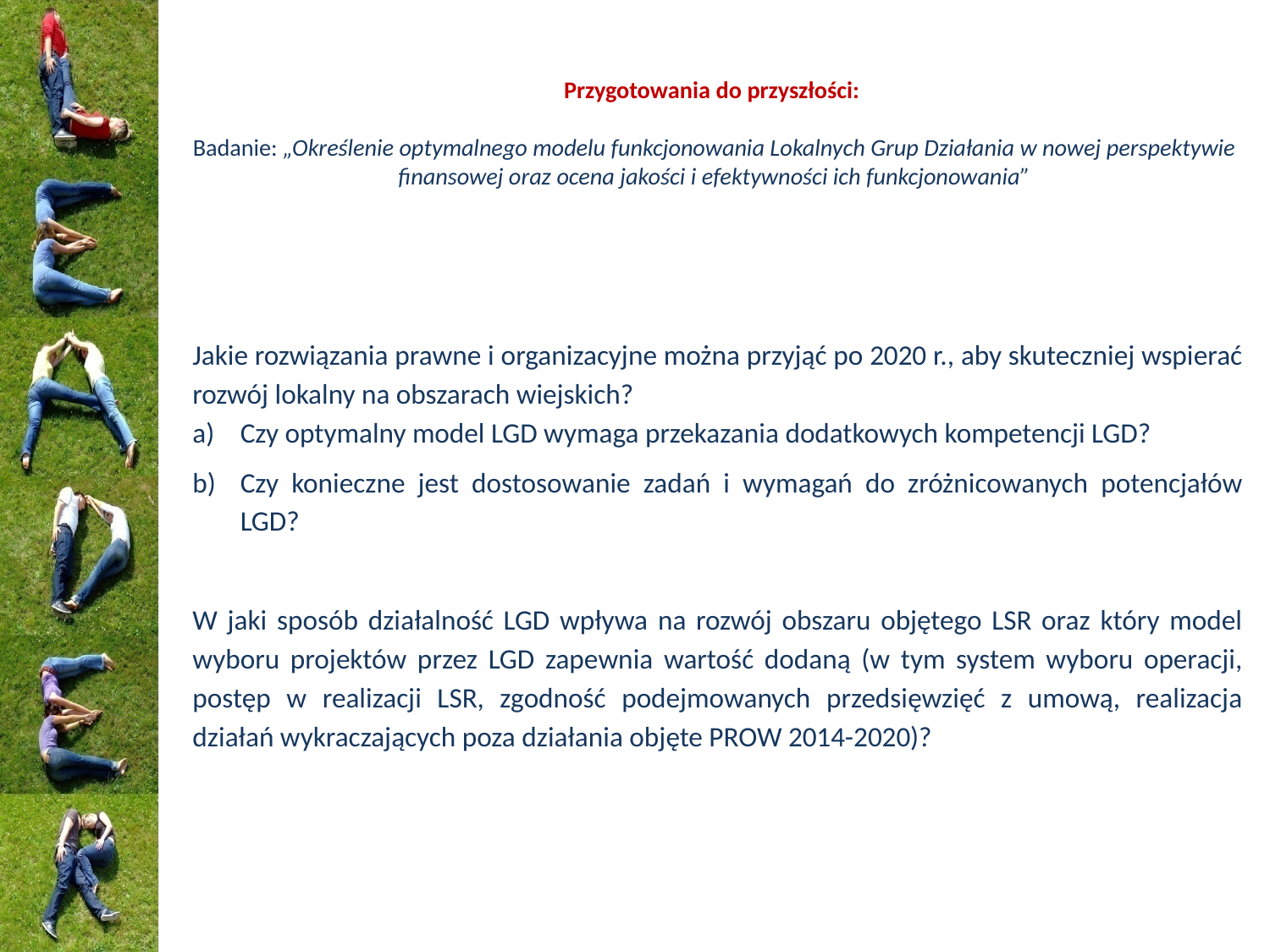

# Przygotowania do przyszłości: Badanie: „Określenie optymalnego modelu funkcjonowania Lokalnych Grup Działania w nowej perspektywie finansowej oraz ocena jakości i efektywności ich funkcjonowania”
Jakie rozwiązania prawne i organizacyjne można przyjąć po 2020 r., aby skuteczniej wspierać rozwój lokalny na obszarach wiejskich?
Czy optymalny model LGD wymaga przekazania dodatkowych kompetencji LGD?
Czy konieczne jest dostosowanie zadań i wymagań do zróżnicowanych potencjałów LGD?

W jaki sposób działalność LGD wpływa na rozwój obszaru objętego LSR oraz który model wyboru projektów przez LGD zapewnia wartość dodaną (w tym system wyboru operacji, postęp w realizacji LSR, zgodność podejmowanych przedsięwzięć z umową, realizacja działań wykraczających poza działania objęte PROW 2014-2020)?